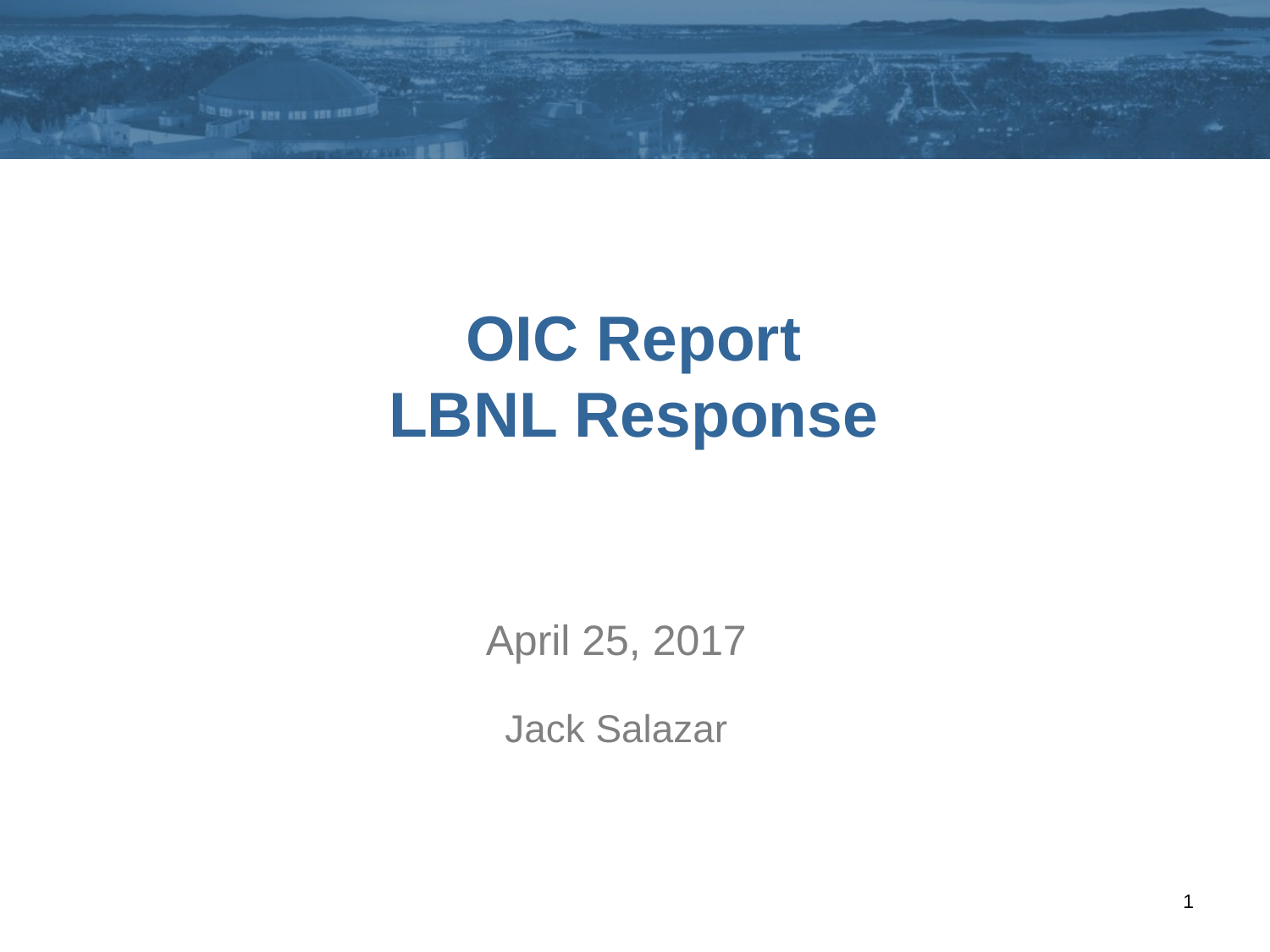

# OIC Report LBNL Response
April 25, 2017

Jack Salazar
1